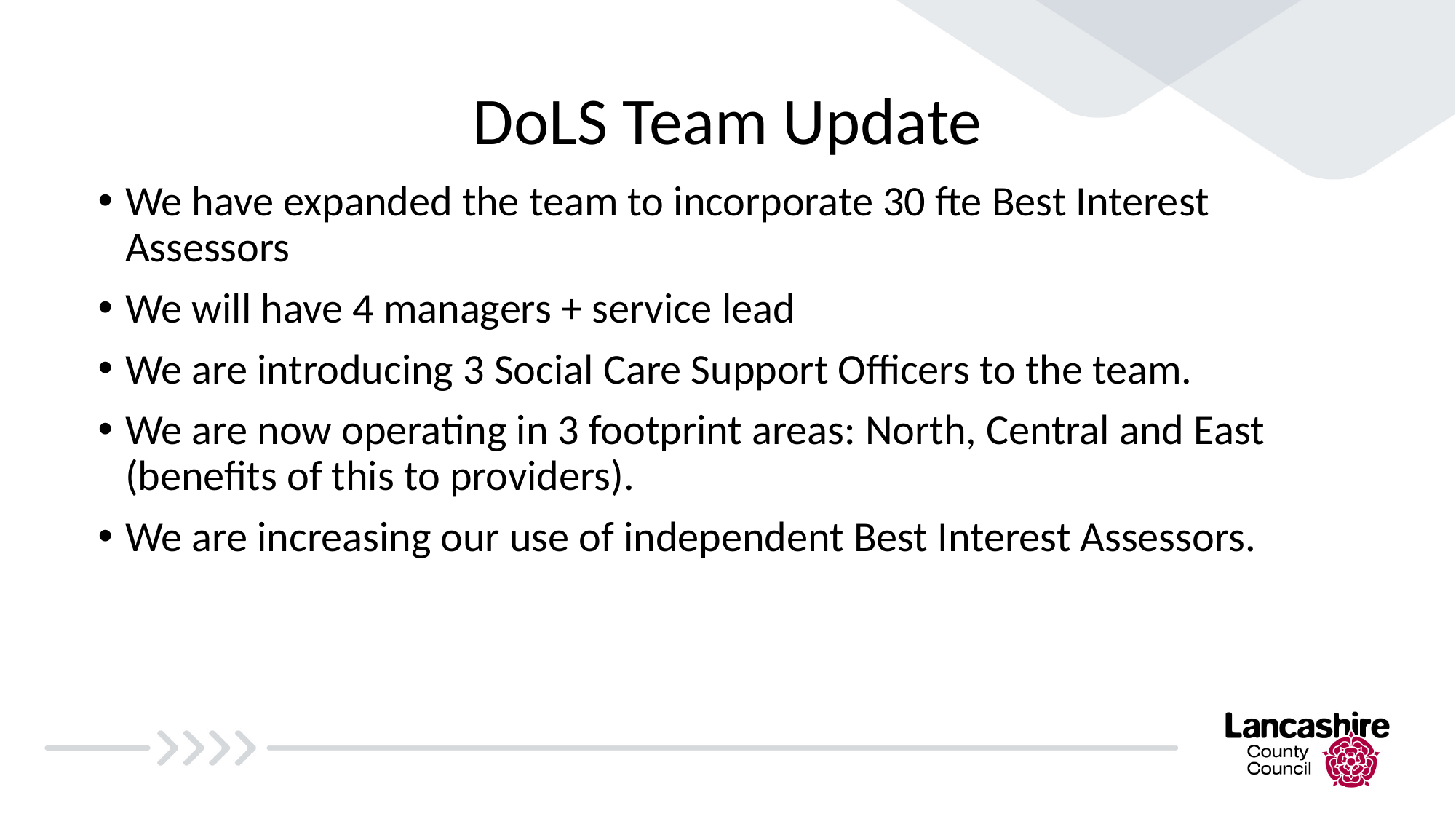

# DoLS Team Update
We have expanded the team to incorporate 30 fte Best Interest Assessors
We will have 4 managers + service lead
We are introducing 3 Social Care Support Officers to the team.
We are now operating in 3 footprint areas: North, Central and East (benefits of this to providers).
We are increasing our use of independent Best Interest Assessors.